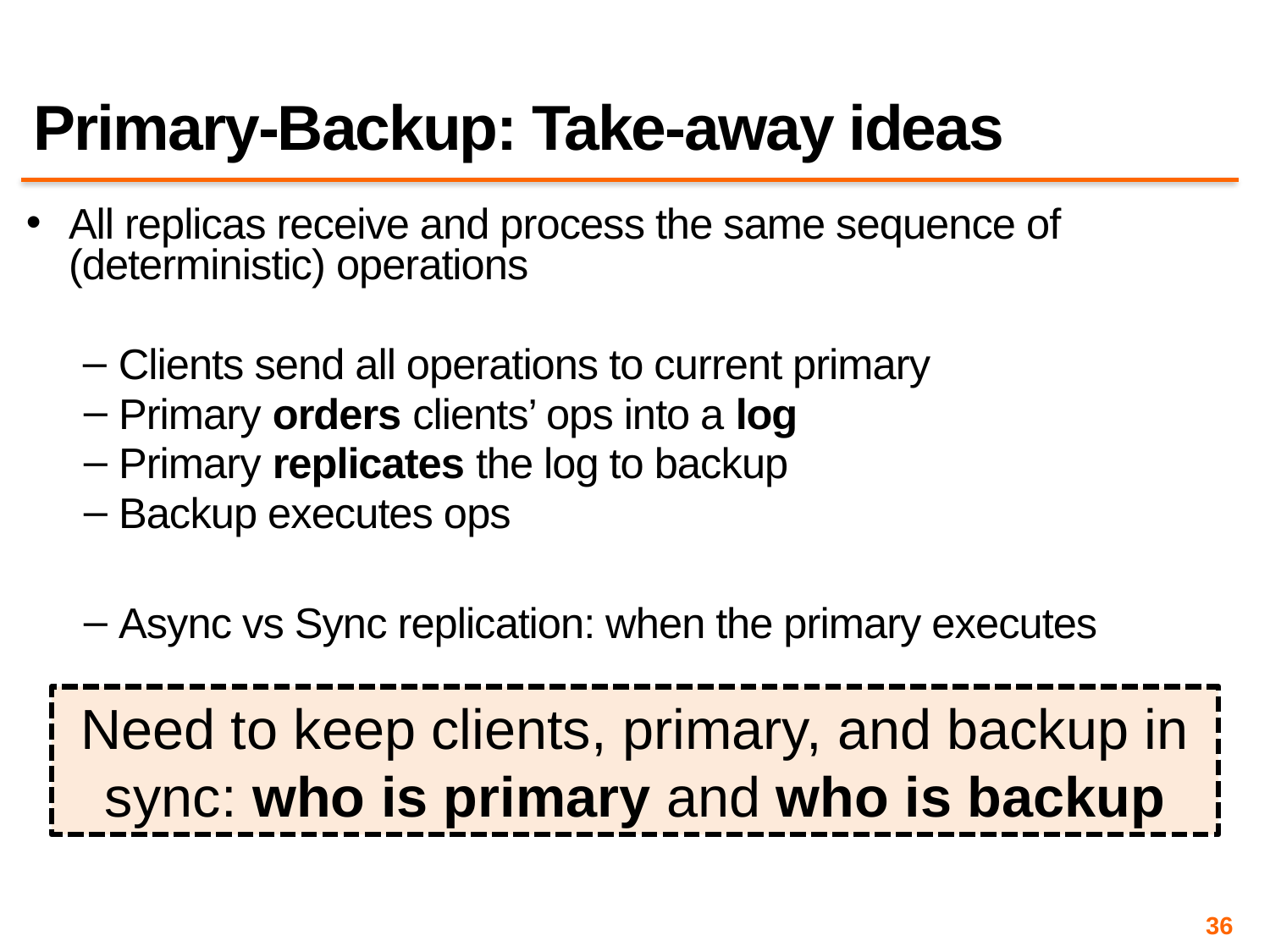

# Primary-Backup: Take-away ideas
All replicas receive and process the same sequence of (deterministic) operations

Clients send all operations to current primary
Primary orders clients’ ops into a log
Primary replicates the log to backup
Backup executes ops

Async vs Sync replication: when the primary executes

Need to keep clients, primary, and backup in sync: who is primary and who is backup
36